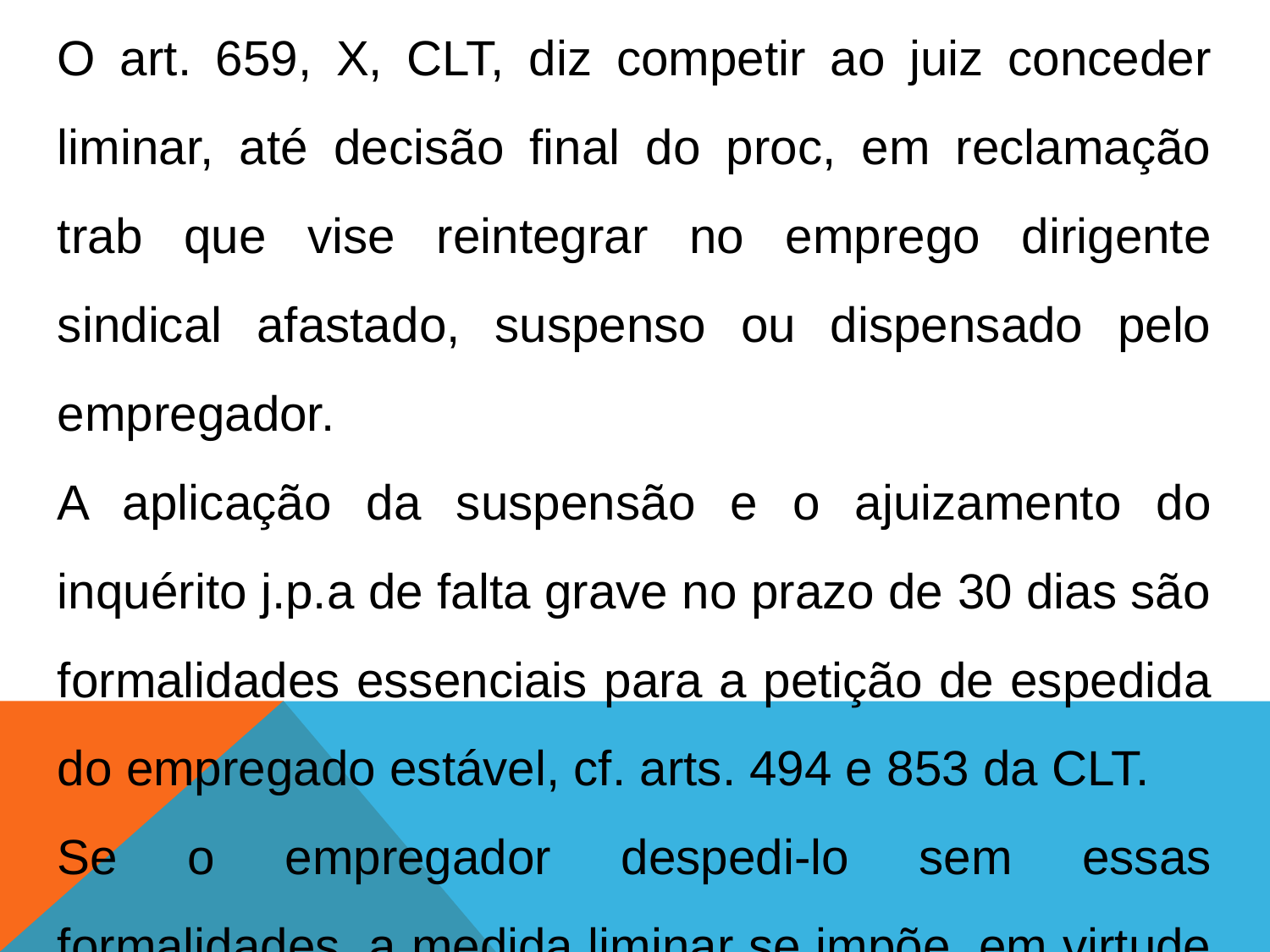

O art. 659, X, CLT, diz competir ao juiz conceder liminar, até decisão final do proc, em reclamação trab que vise reintegrar no emprego dirigente sindical afastado, suspenso ou dispensado pelo empregador.
A aplicação da suspensão e o ajuizamento do inquérito j.p.a de falta grave no prazo de 30 dias são formalidades essenciais para a petição de espedida do empregado estável, cf. arts. 494 e 853 da CLT.
Se o empregador despedi-lo sem essas formalidades, a medida liminar se impõe, em virtude da nulidade absoluta desse ato, cf. art. 166 do Código Civil: